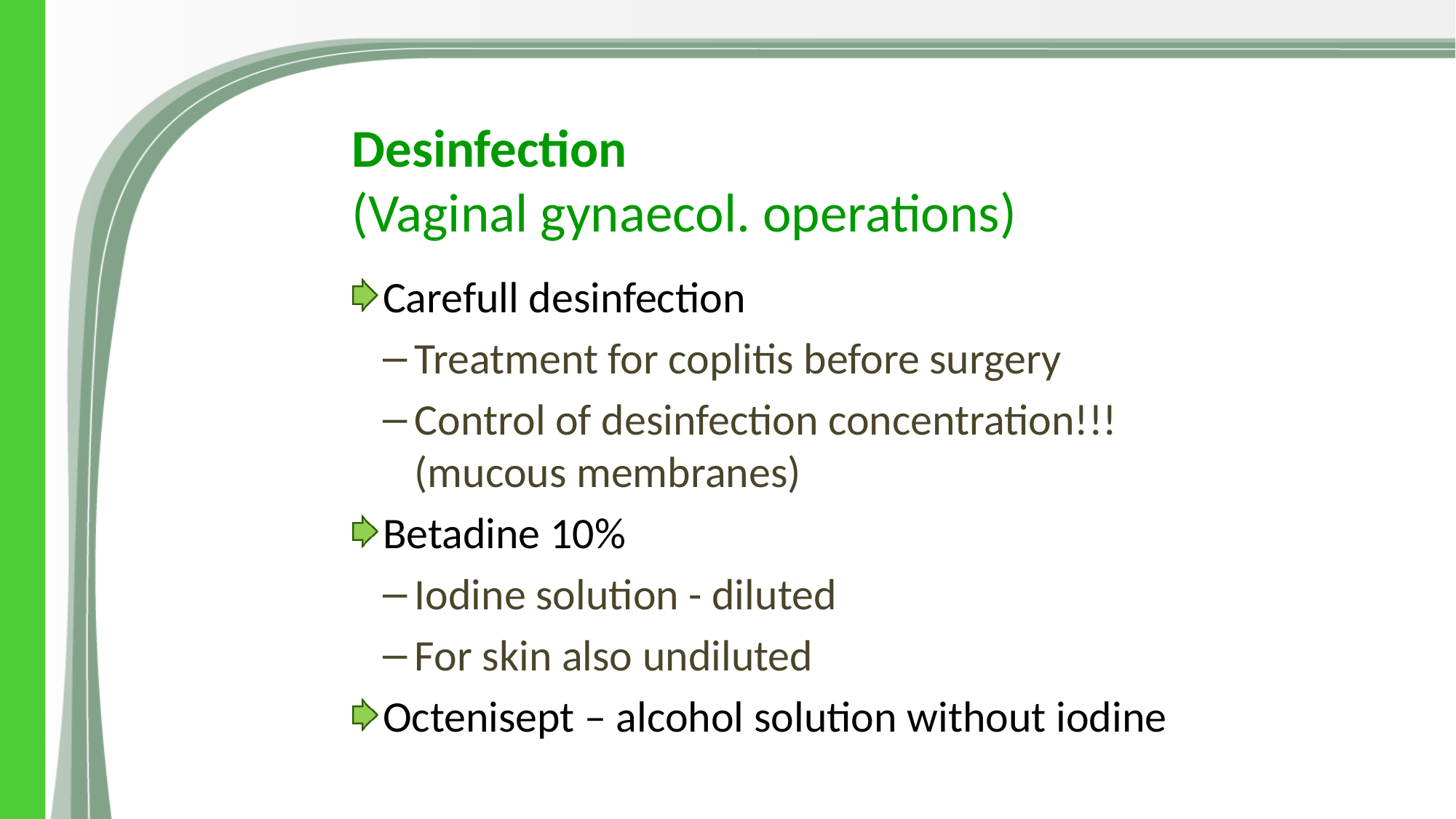

# Desinfection (Vaginal gynaecol. operations)
Carefull desinfection
Treatment for coplitis before surgery
Control of desinfection concentration!!! (mucous membranes)
Betadine 10%
Iodine solution - diluted
For skin also undiluted
Octenisept – alcohol solution without iodine